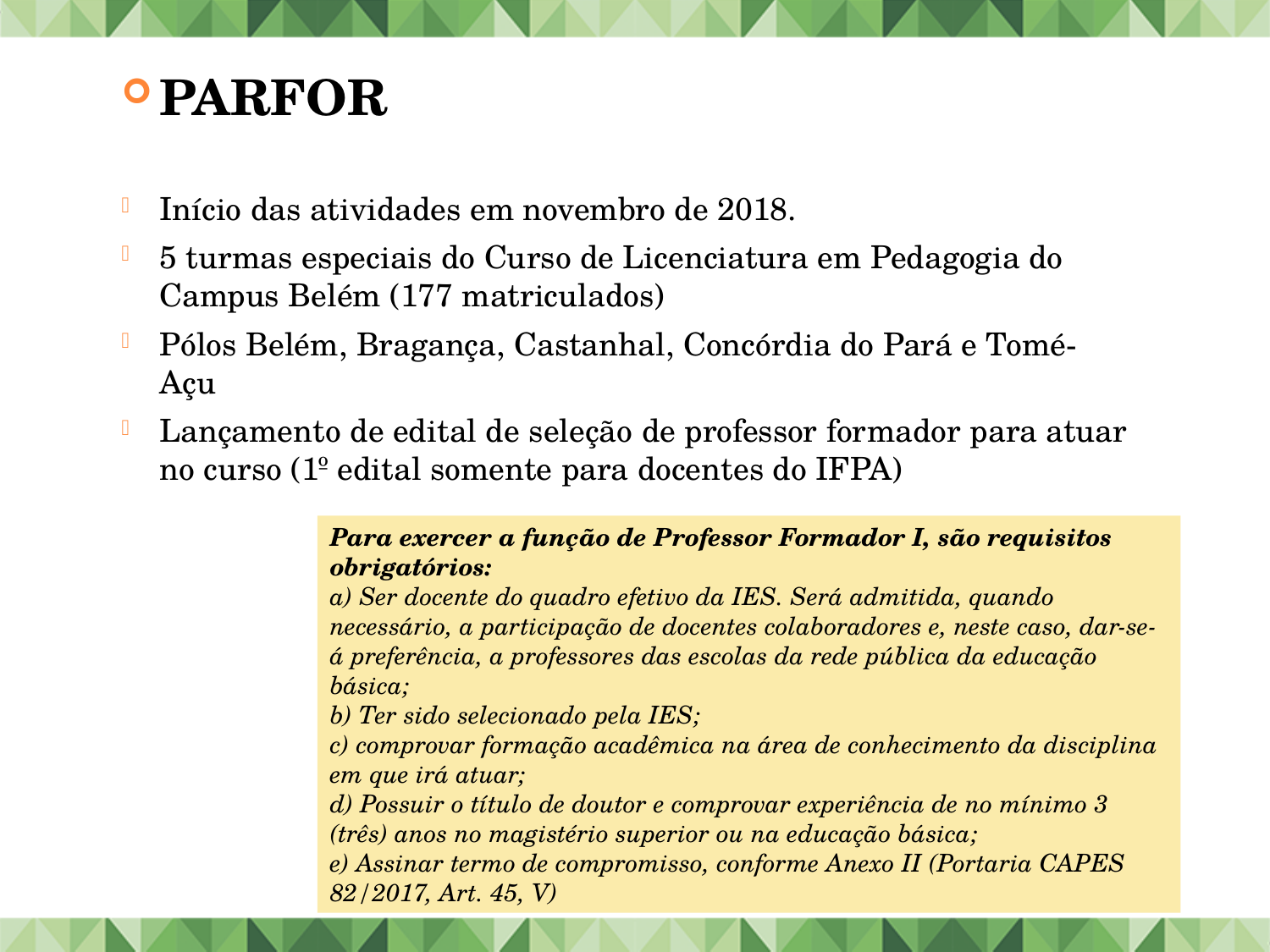

PARFOR

Início das atividades em novembro de 2018.
5 turmas especiais do Curso de Licenciatura em Pedagogia do Campus Belém (177 matriculados)
Pólos Belém, Bragança, Castanhal, Concórdia do Pará e Tomé-Açu
Lançamento de edital de seleção de professor formador para atuar no curso (1º edital somente para docentes do IFPA)
Para exercer a função de Professor Formador I, são requisitos obrigatórios:
a) Ser docente do quadro efetivo da IES. Será admitida, quando necessário, a participação de docentes colaboradores e, neste caso, dar-se-á preferência, a professores das escolas da rede pública da educação básica;
b) Ter sido selecionado pela IES;
c) comprovar formação acadêmica na área de conhecimento da disciplina em que irá atuar;
d) Possuir o título de doutor e comprovar experiência de no mínimo 3 (três) anos no magistério superior ou na educação básica;
e) Assinar termo de compromisso, conforme Anexo II (Portaria CAPES 82/2017, Art. 45, V)